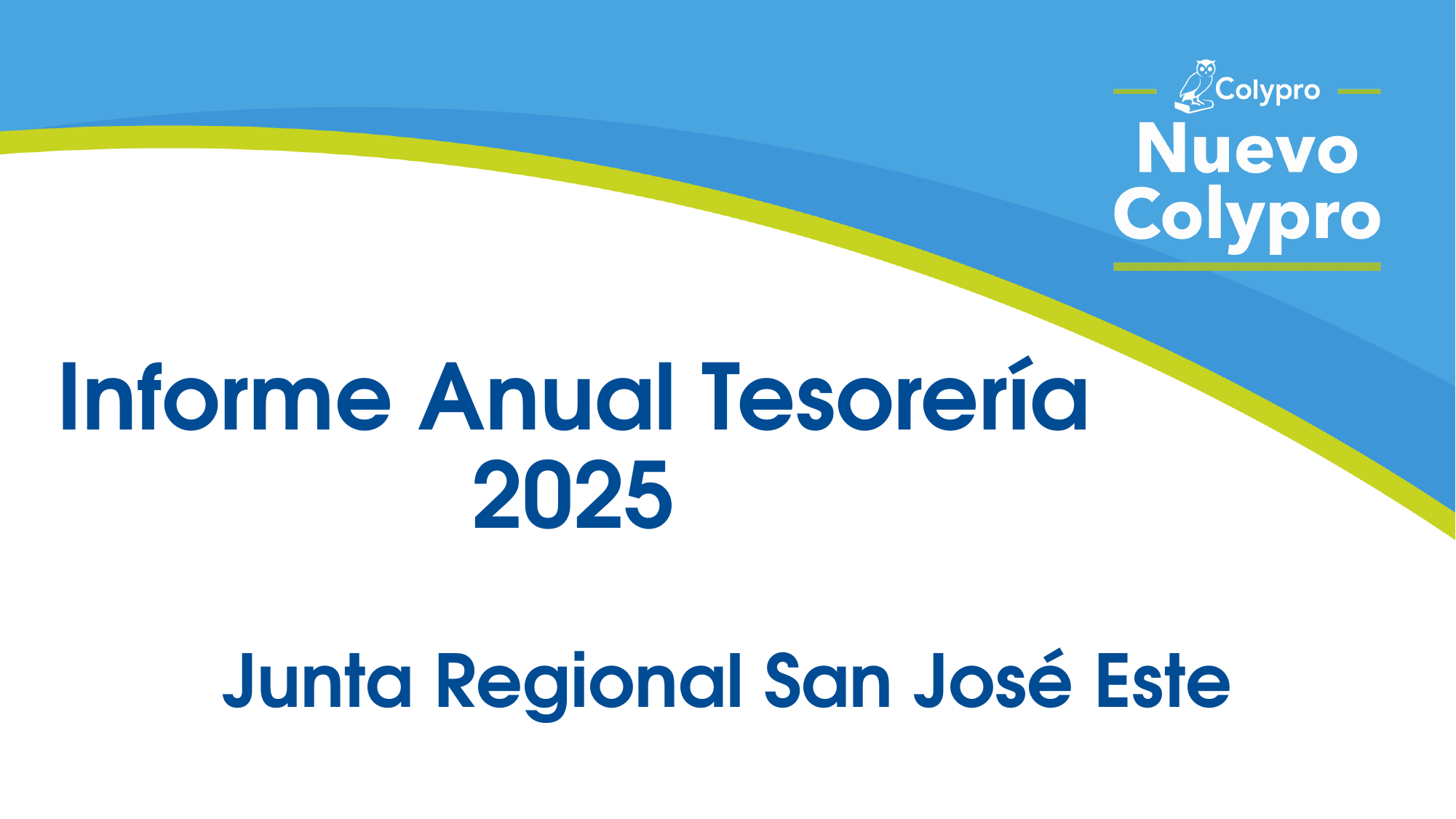

# Informe Anual Tesorería 2025
Junta Regional San José Este